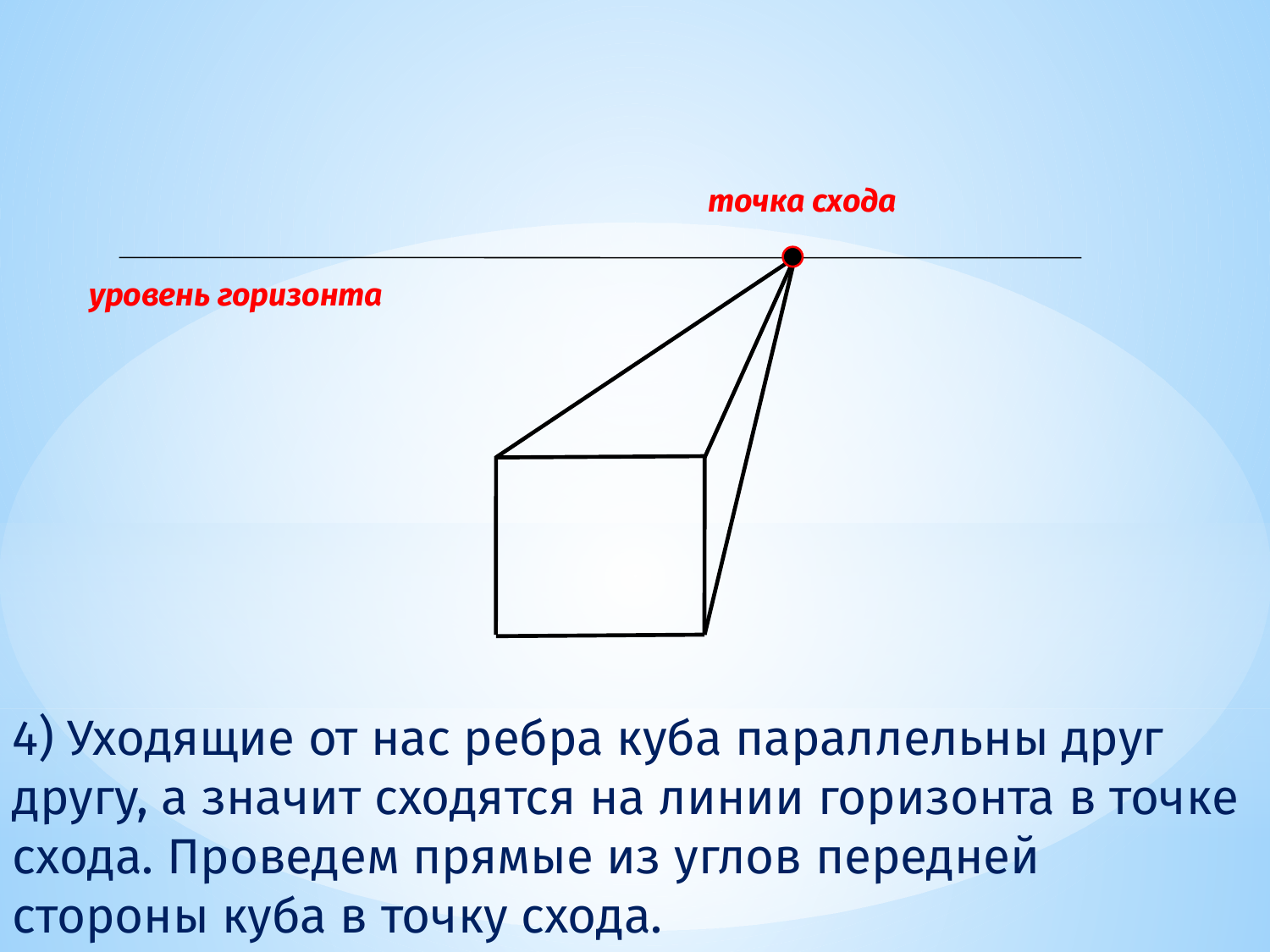

точка схода

уровень горизонта
4) Уходящие от нас ребра куба параллельны друг другу, а значит сходятся на линии горизонта в точке схода. Проведем прямые из углов передней стороны куба в точку схода.